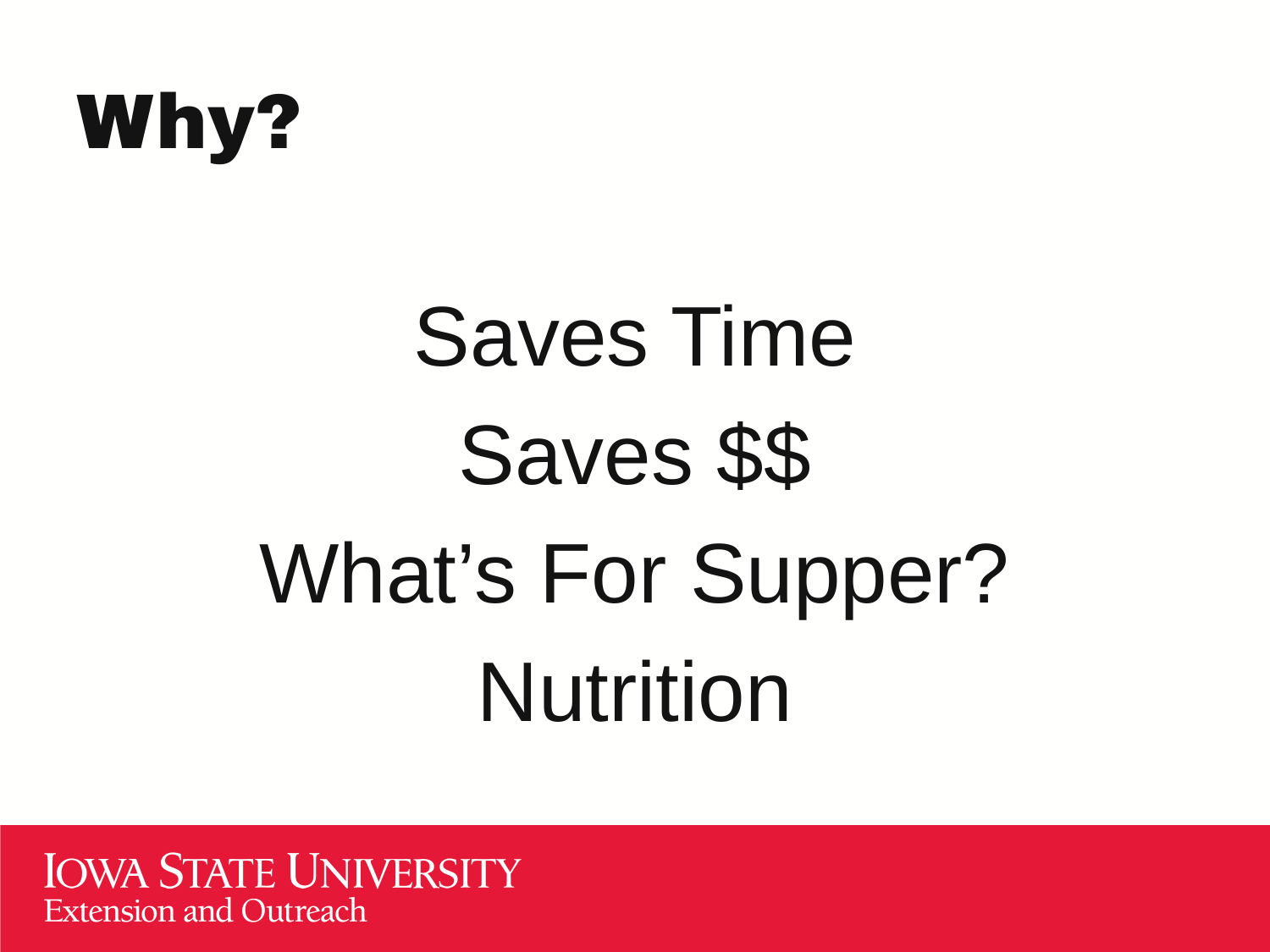

# Why?
Saves Time
Saves $$
What’s For Supper?
Nutrition